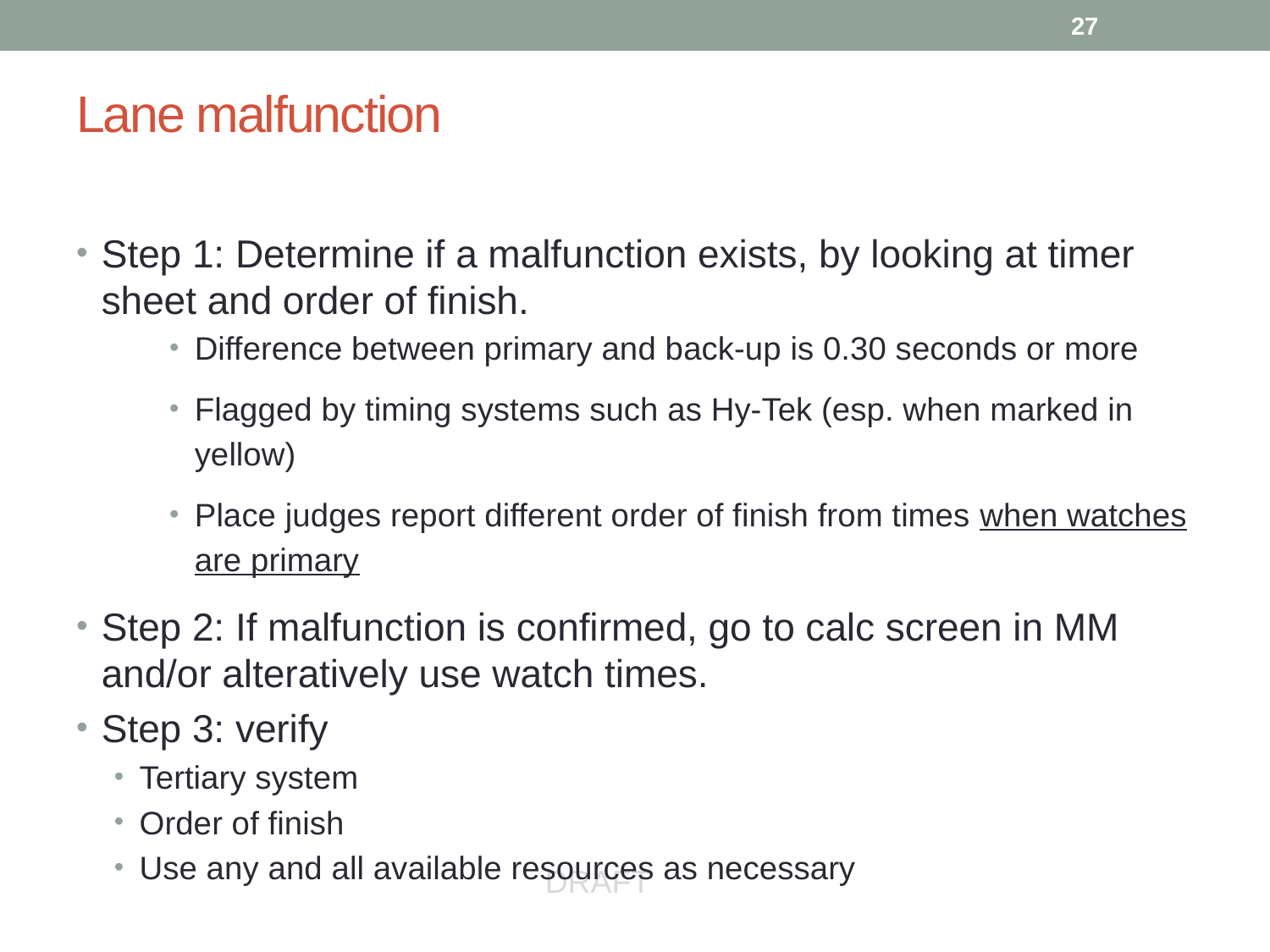

27
# Lane malfunction
Step 1: Determine if a malfunction exists, by looking at timer sheet and order of finish.
Difference between primary and back-up is 0.30 seconds or more
Flagged by timing systems such as Hy-Tek (esp. when marked in yellow)
Place judges report different order of finish from times when watches are primary
Step 2: If malfunction is confirmed, go to calc screen in MM and/or alteratively use watch times.
Step 3: verify
Tertiary system
Order of finish
Use any and all available resources as necessary